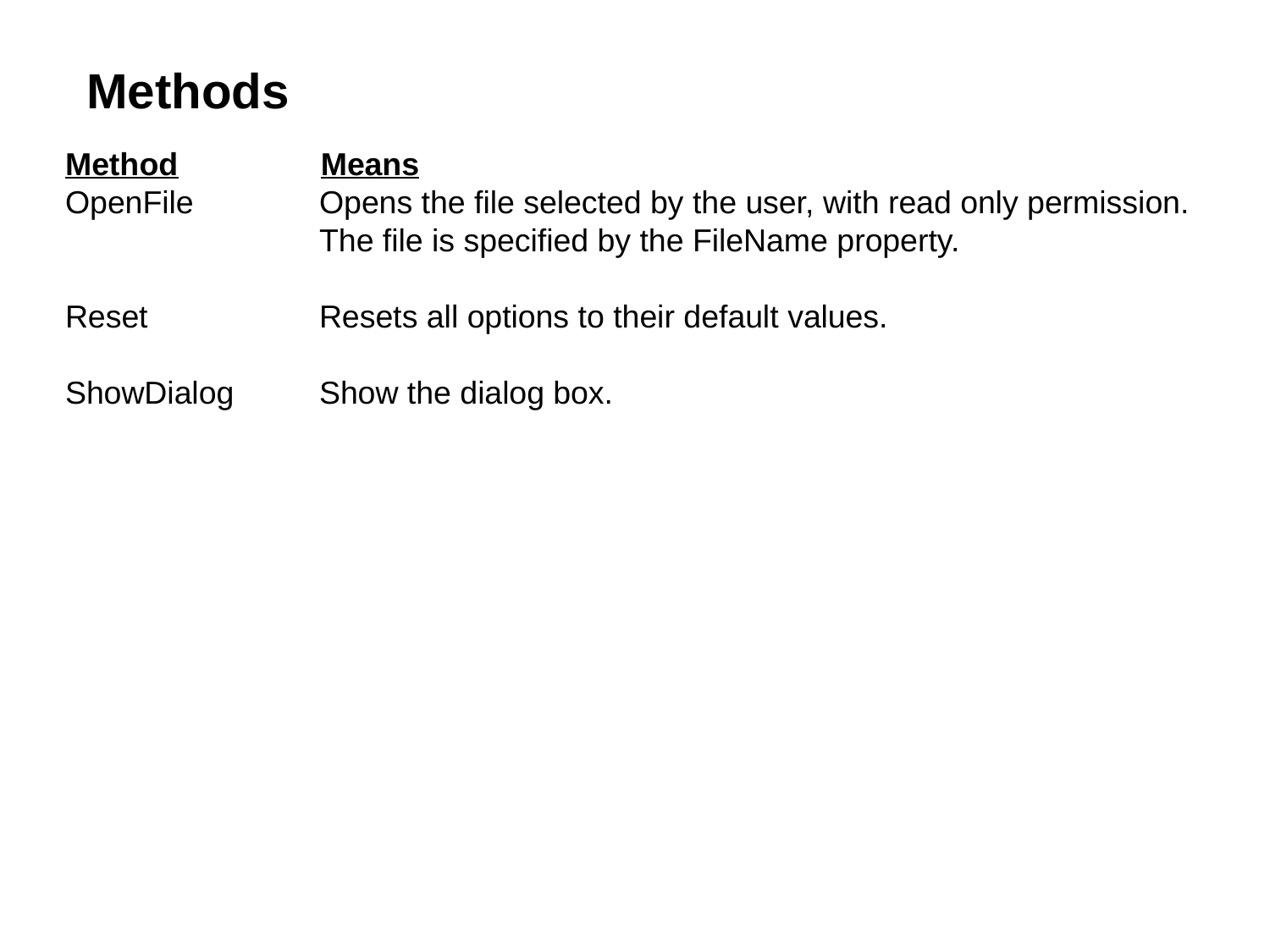

Methods
Method                Means
OpenFile	Opens the file selected by the user, with read only permission. 		The file is specified by the FileName property.

Reset		Resets all options to their default values.

ShowDialog	Show the dialog box.